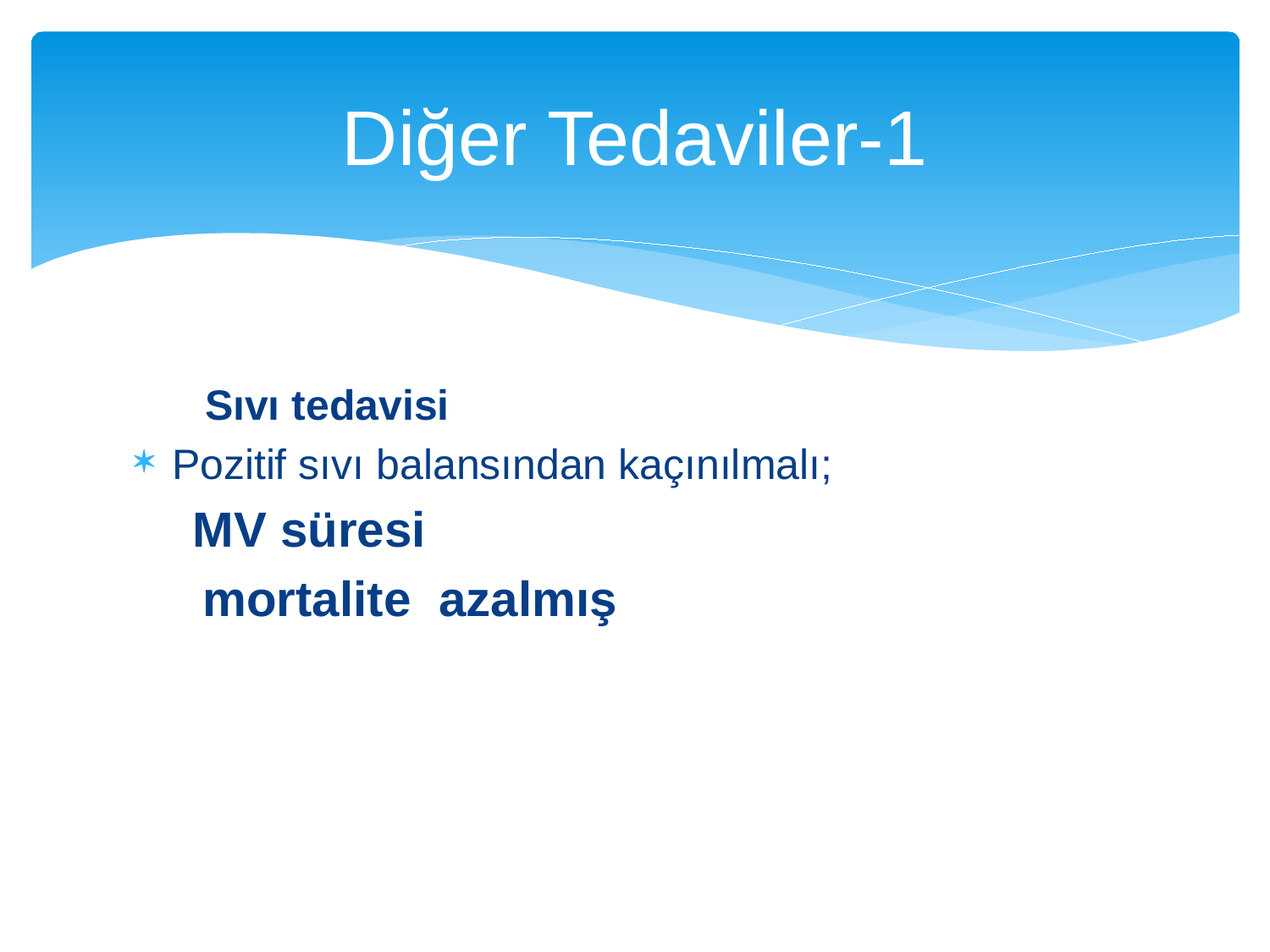

# Diğer Tedaviler-1
      Sıvı tedavisi
Pozitif sıvı balansından kaçınılmalı;
     MV süresi
     mortalite  azalmış